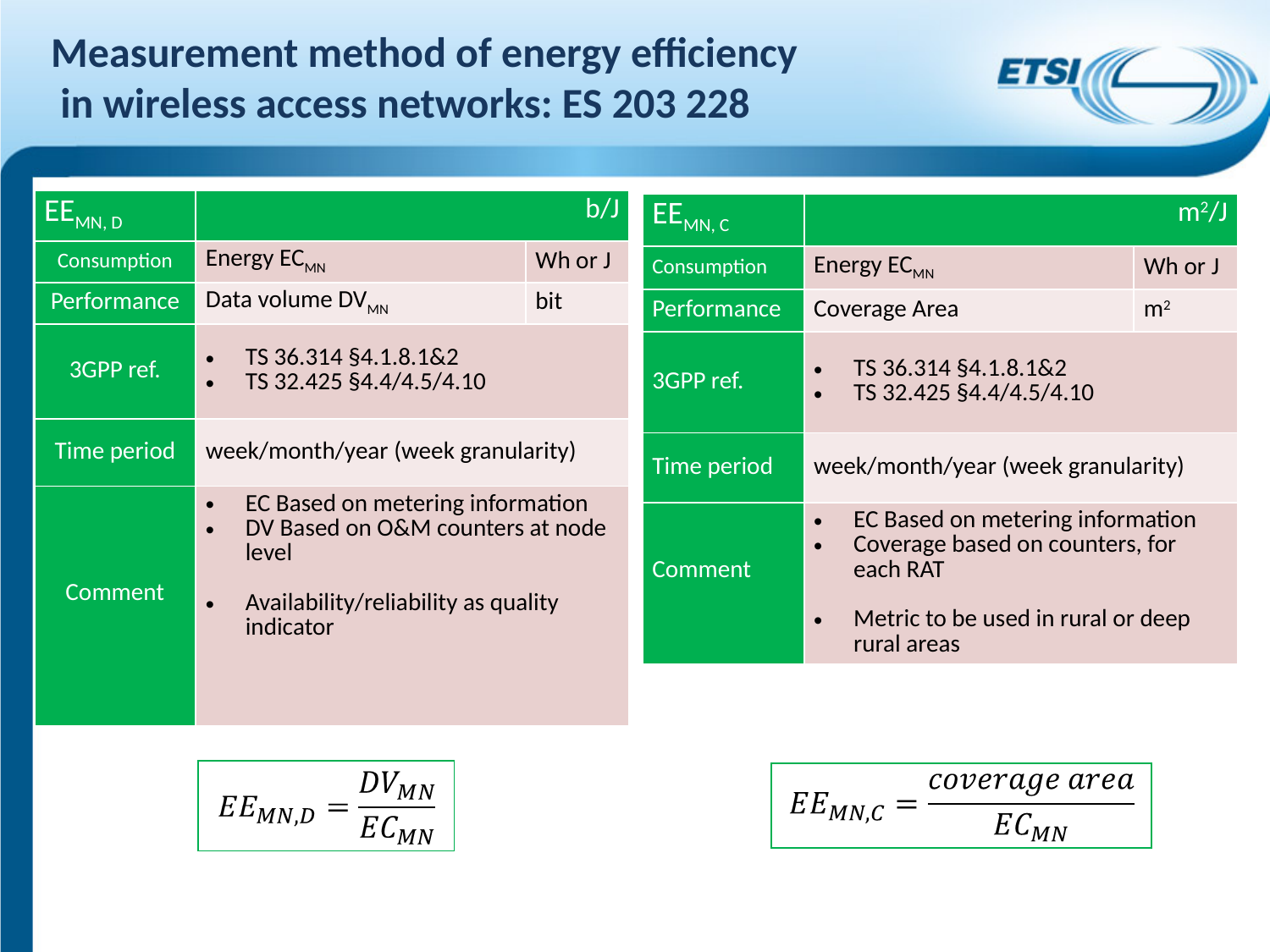

# Measurement method of energy efficiency in wireless access networks: ES 203 228
| EEMN, D | b/J |  |
| --- | --- | --- |
| Consumption | Energy ECMN | Wh or J |
| Performance | Data volume DVMN | bit |
| 3GPP ref. | TS 36.314 §4.1.8.1&2 TS 32.425 §4.4/4.5/4.10 |  |
| Time period | week/month/year (week granularity) |  |
| Comment | EC Based on metering information DV Based on O&M counters at node level Availability/reliability as quality indicator |  |
| EEMN, C | m2/J |  |
| --- | --- | --- |
| Consumption | Energy ECMN | Wh or J |
| Performance | Coverage Area | m2 |
| 3GPP ref. | TS 36.314 §4.1.8.1&2 TS 32.425 §4.4/4.5/4.10 |  |
| Time period | week/month/year (week granularity) |  |
| Comment | EC Based on metering information Coverage based on counters, for each RAT Metric to be used in rural or deep rural areas |  |